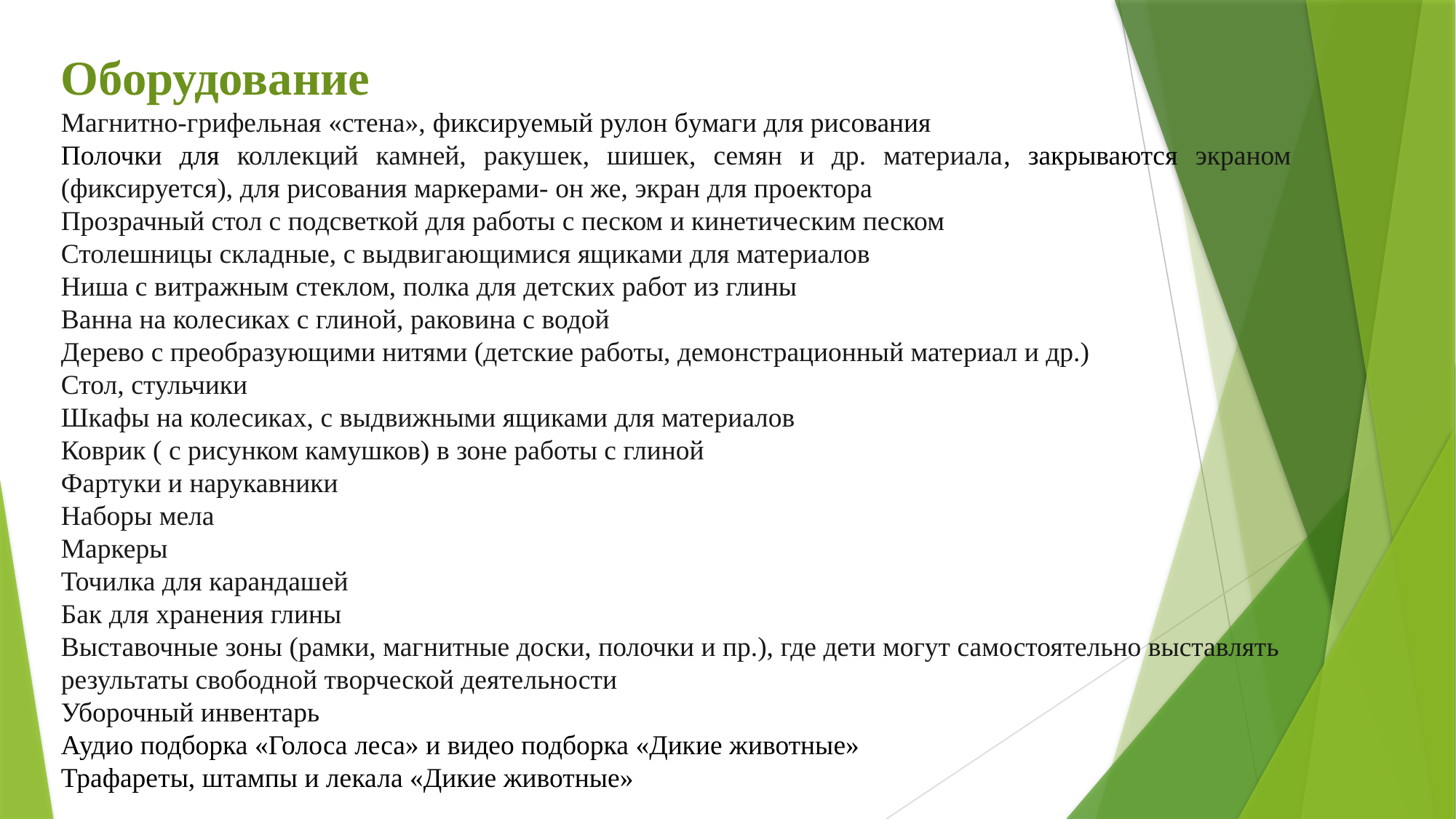

Оборудование
Магнитно-грифельная «стена», фиксируемый рулон бумаги для рисования
Полочки для коллекций камней, ракушек, шишек, семян и др. материала, закрываются экраном (фиксируется), для рисования маркерами- он же, экран для проектора
Прозрачный стол с подсветкой для работы с песком и кинетическим песком
Столешницы складные, с выдвигающимися ящиками для материалов
Ниша с витражным стеклом, полка для детских работ из глины
Ванна на колесиках с глиной, раковина с водой
Дерево с преобразующими нитями (детские работы, демонстрационный материал и др.)
Стол, стульчики
Шкафы на колесиках, с выдвижными ящиками для материалов
Коврик ( с рисунком камушков) в зоне работы с глиной
Фартуки и нарукавники
Наборы мела
Маркеры
Точилка для карандашей
Бак для хранения глины
Выставочные зоны (рамки, магнитные доски, полочки и пр.), где дети могут самостоятельно выставлять результаты свободной творческой деятельности
Уборочный инвентарь
Аудио подборка «Голоса леса» и видео подборка «Дикие животные»
Трафареты, штампы и лекала «Дикие животные»